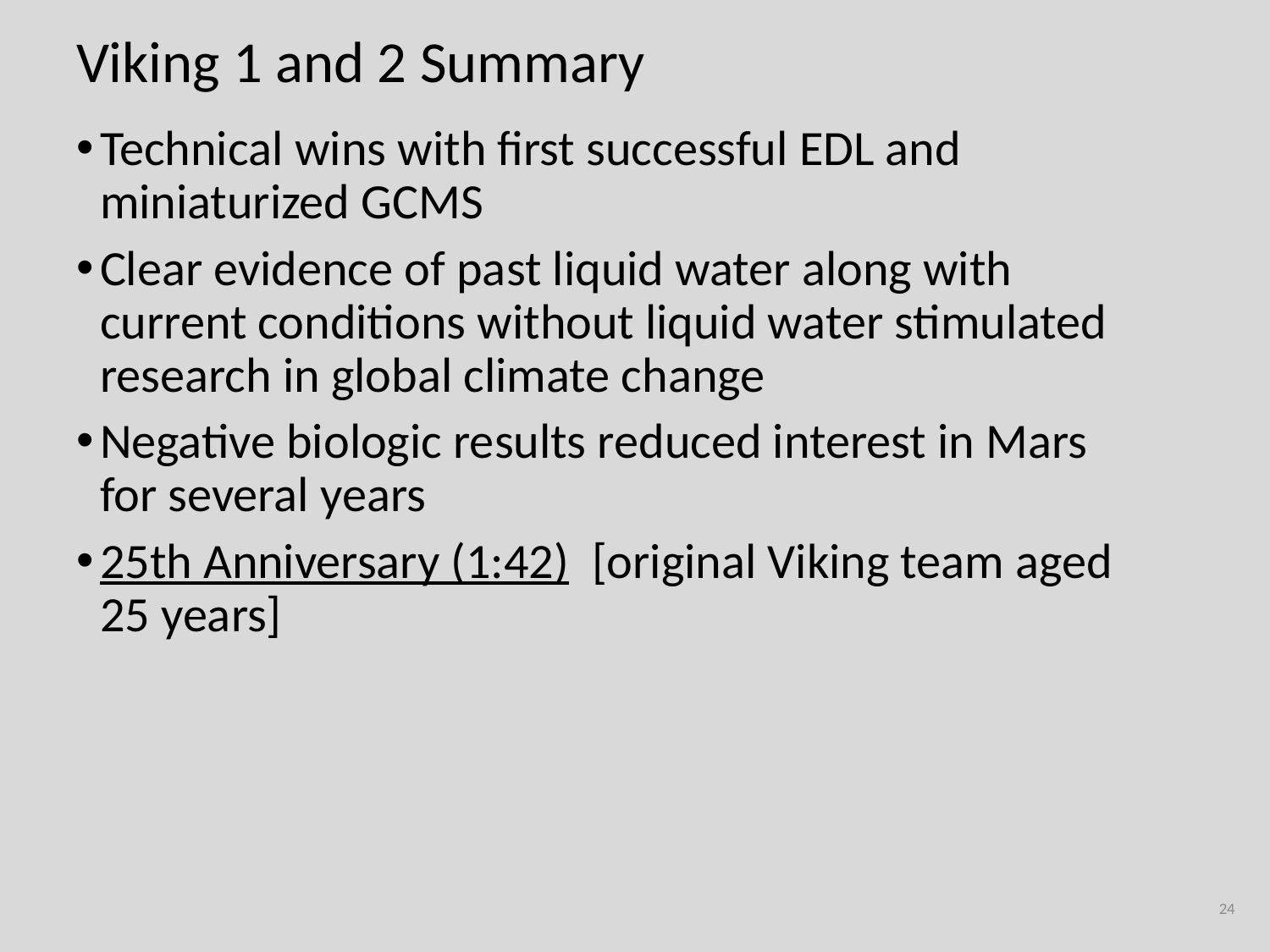

# Viking 1 and 2 Summary
Technical wins with first successful EDL and miniaturized GCMS
Clear evidence of past liquid water along with current conditions without liquid water stimulated research in global climate change
Negative biologic results reduced interest in Mars for several years
25th Anniversary (1:42)  [original Viking team aged 25 years]

24